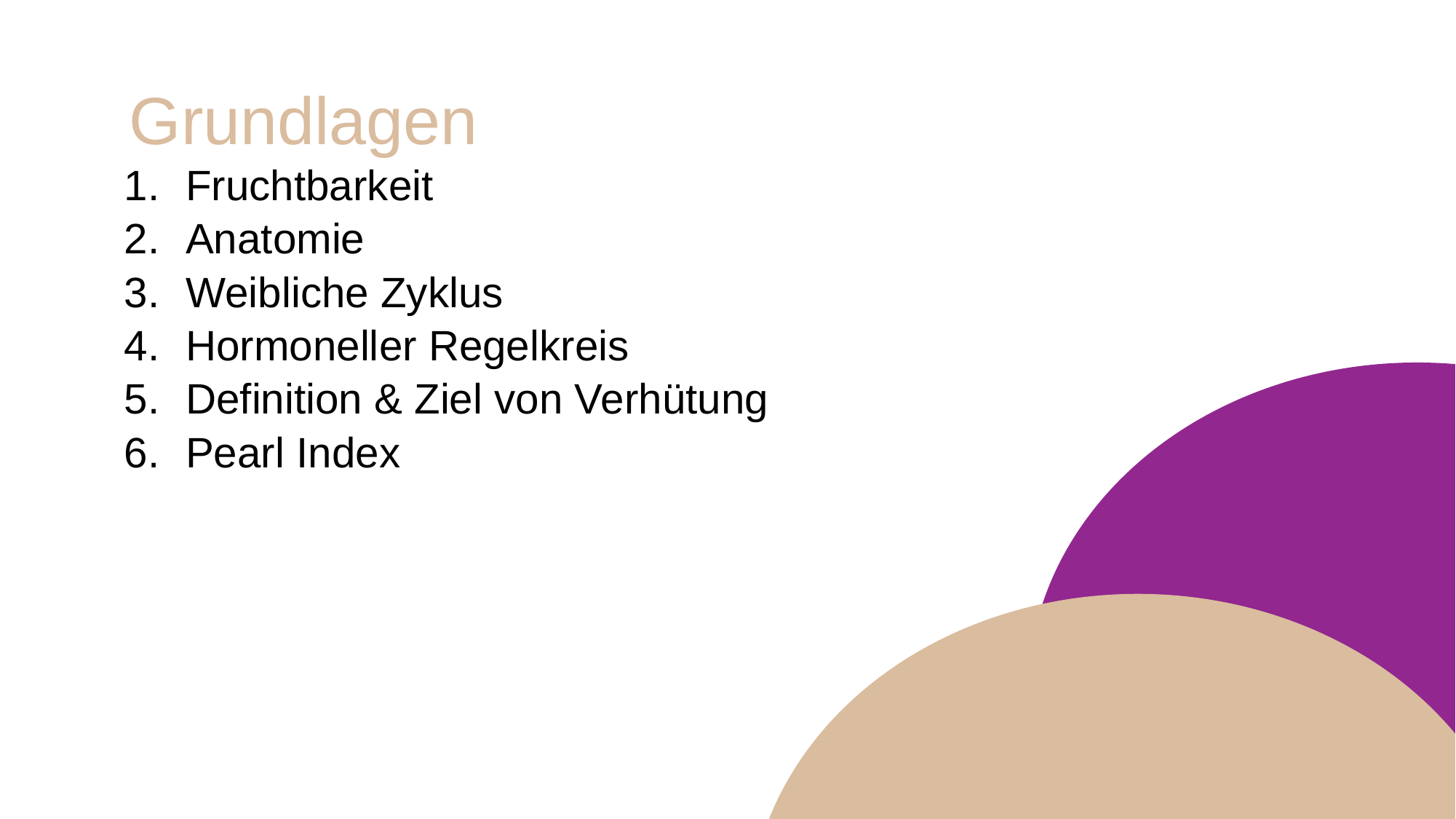

# Grundlagen
Fruchtbarkeit
Anatomie
Weibliche Zyklus
Hormoneller Regelkreis
Definition & Ziel von Verhütung
Pearl Index

17